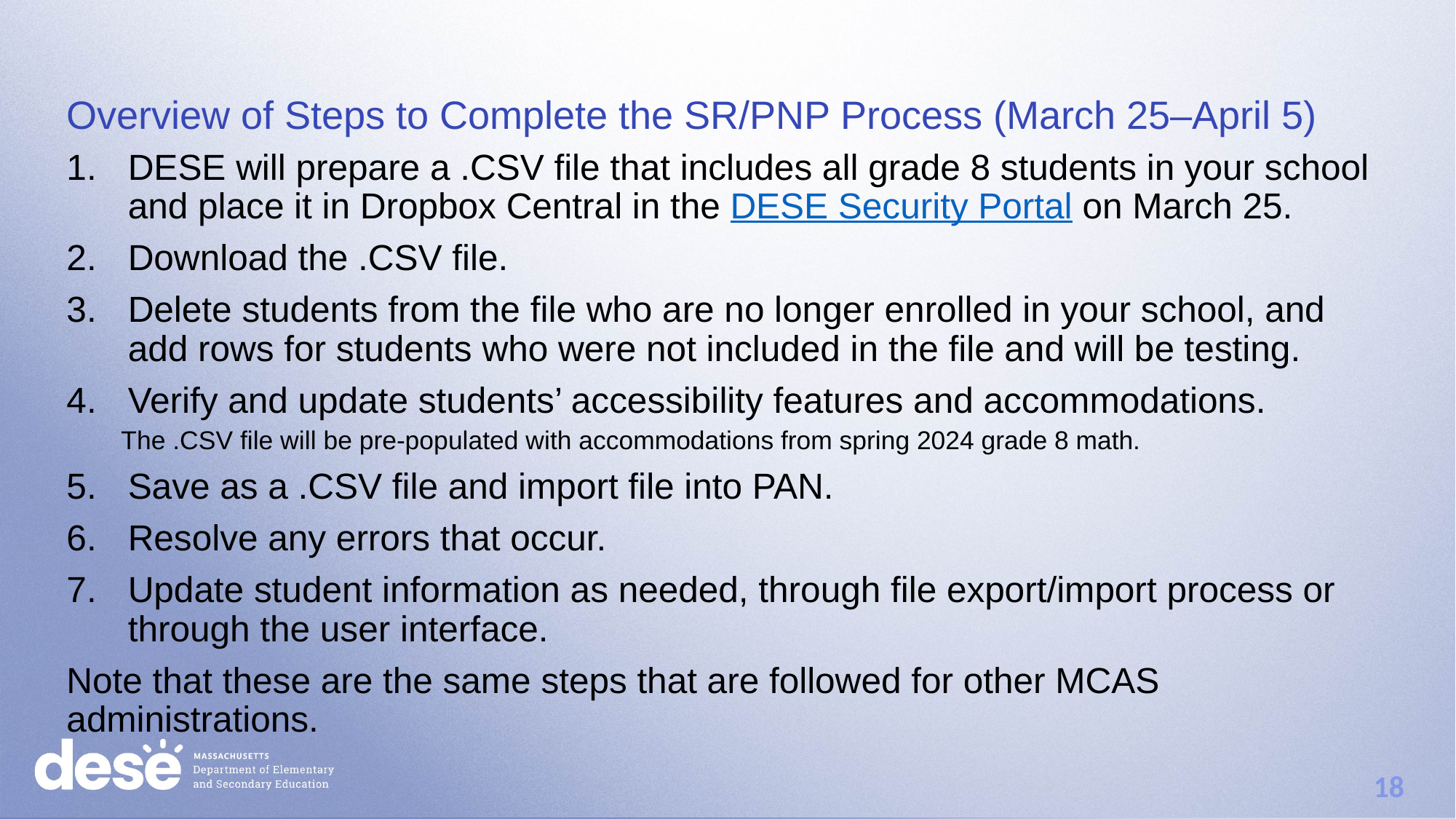

# Overview of Steps to Complete the SR/PNP Process (March 25–April 5)
DESE will prepare a .CSV file that includes all grade 8 students in your school and place it in Dropbox Central in the DESE Security Portal on March 25.
Download the .CSV file.
Delete students from the file who are no longer enrolled in your school, and add rows for students who were not included in the file and will be testing.
Verify and update students’ accessibility features and accommodations.
	The .CSV file will be pre-populated with accommodations from spring 2024 grade 8 math.
Save as a .CSV file and import file into PAN.
Resolve any errors that occur.
Update student information as needed, through file export/import process or through the user interface.
Note that these are the same steps that are followed for other MCAS administrations.